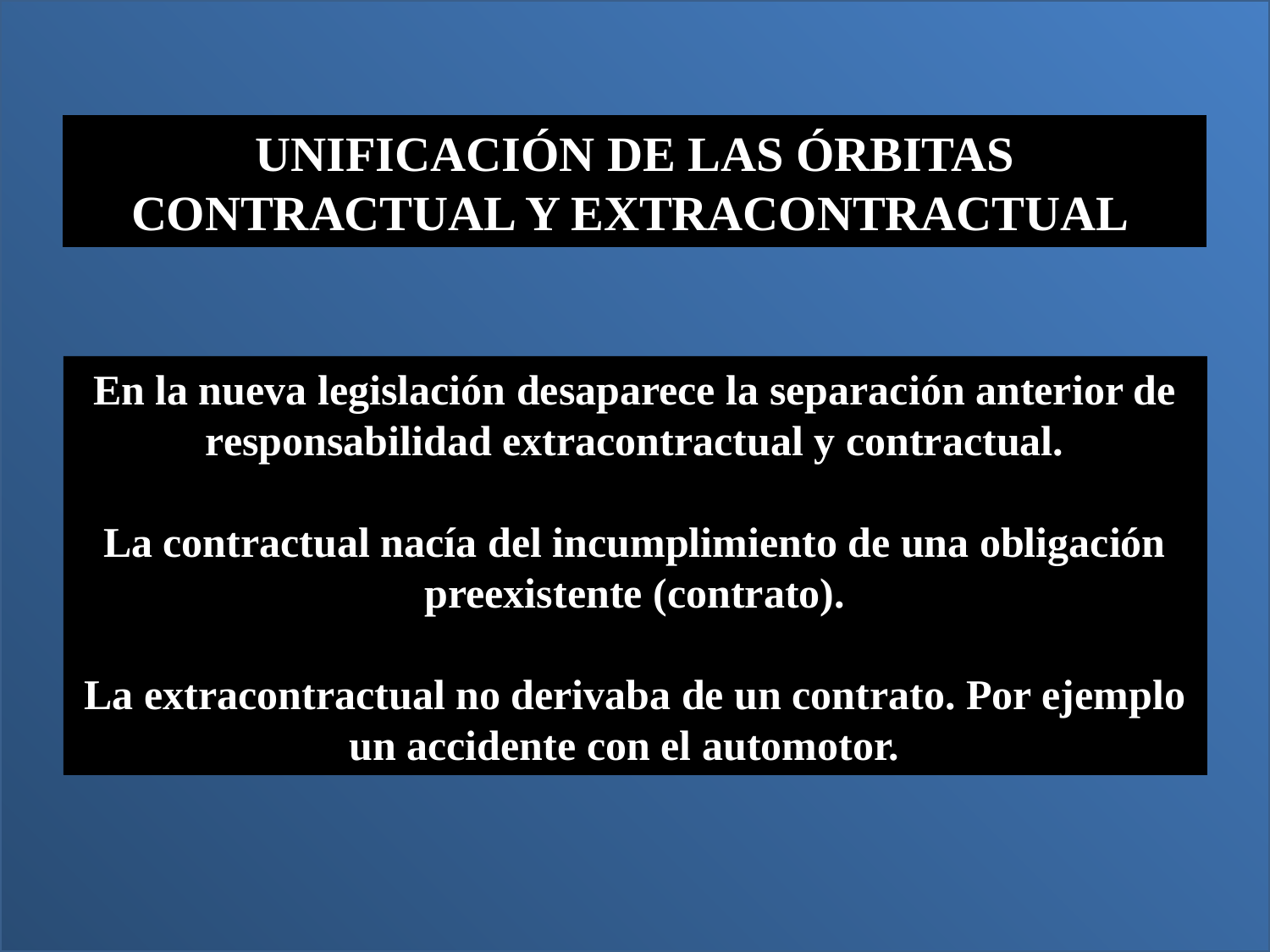

UNIFICACIÓN DE LAS ÓRBITAS CONTRACTUAL Y EXTRACONTRACTUAL
En la nueva legislación desaparece la separación anterior de responsabilidad extracontractual y contractual.

La contractual nacía del incumplimiento de una obligación preexistente (contrato).

La extracontractual no derivaba de un contrato. Por ejemplo un accidente con el automotor.